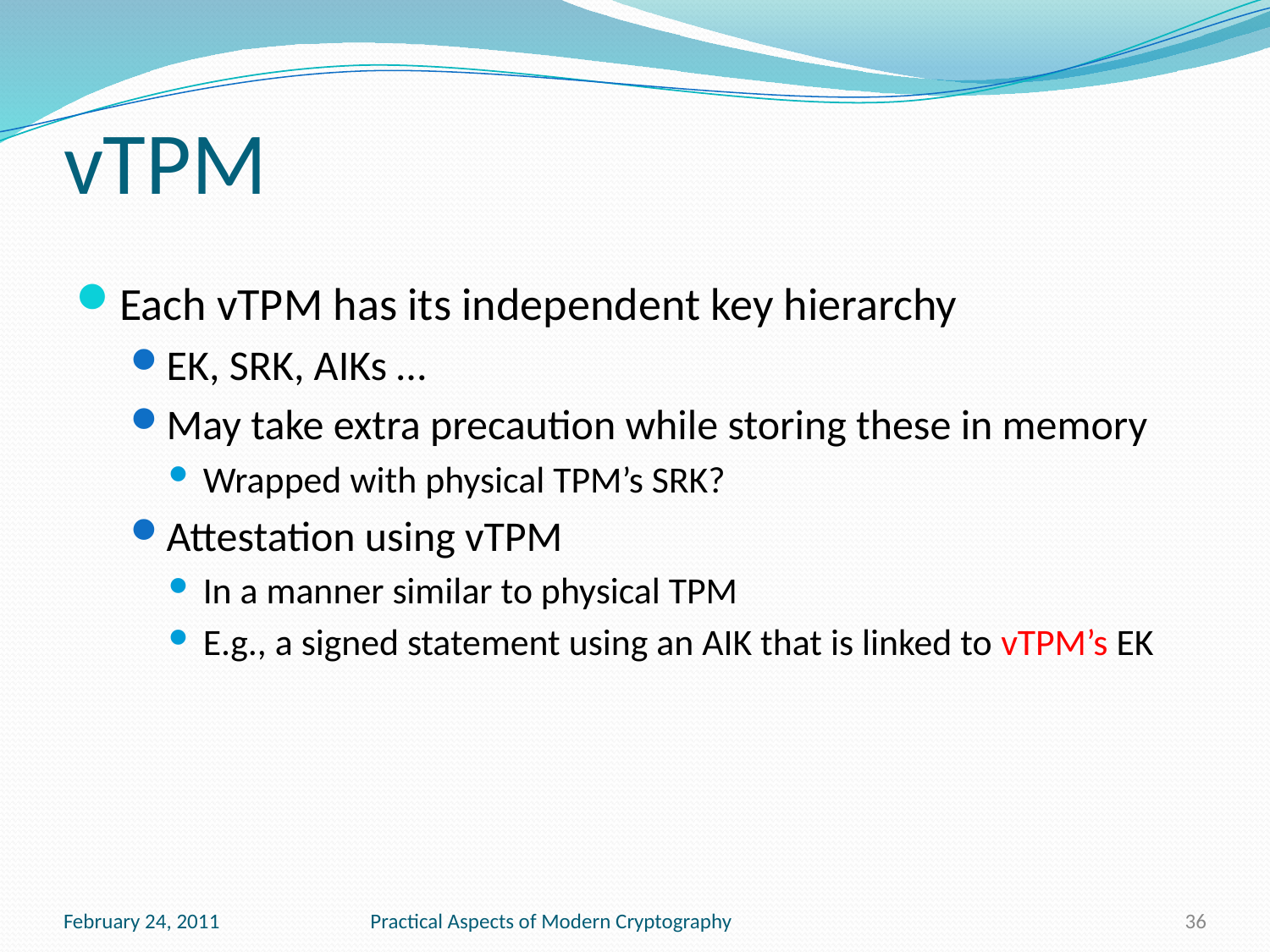

# vTPM
Each vTPM has its independent key hierarchy
EK, SRK, AIKs …
May take extra precaution while storing these in memory
Wrapped with physical TPM’s SRK?
Attestation using vTPM
In a manner similar to physical TPM
E.g., a signed statement using an AIK that is linked to vTPM’s EK
February 24, 2011
Practical Aspects of Modern Cryptography
36